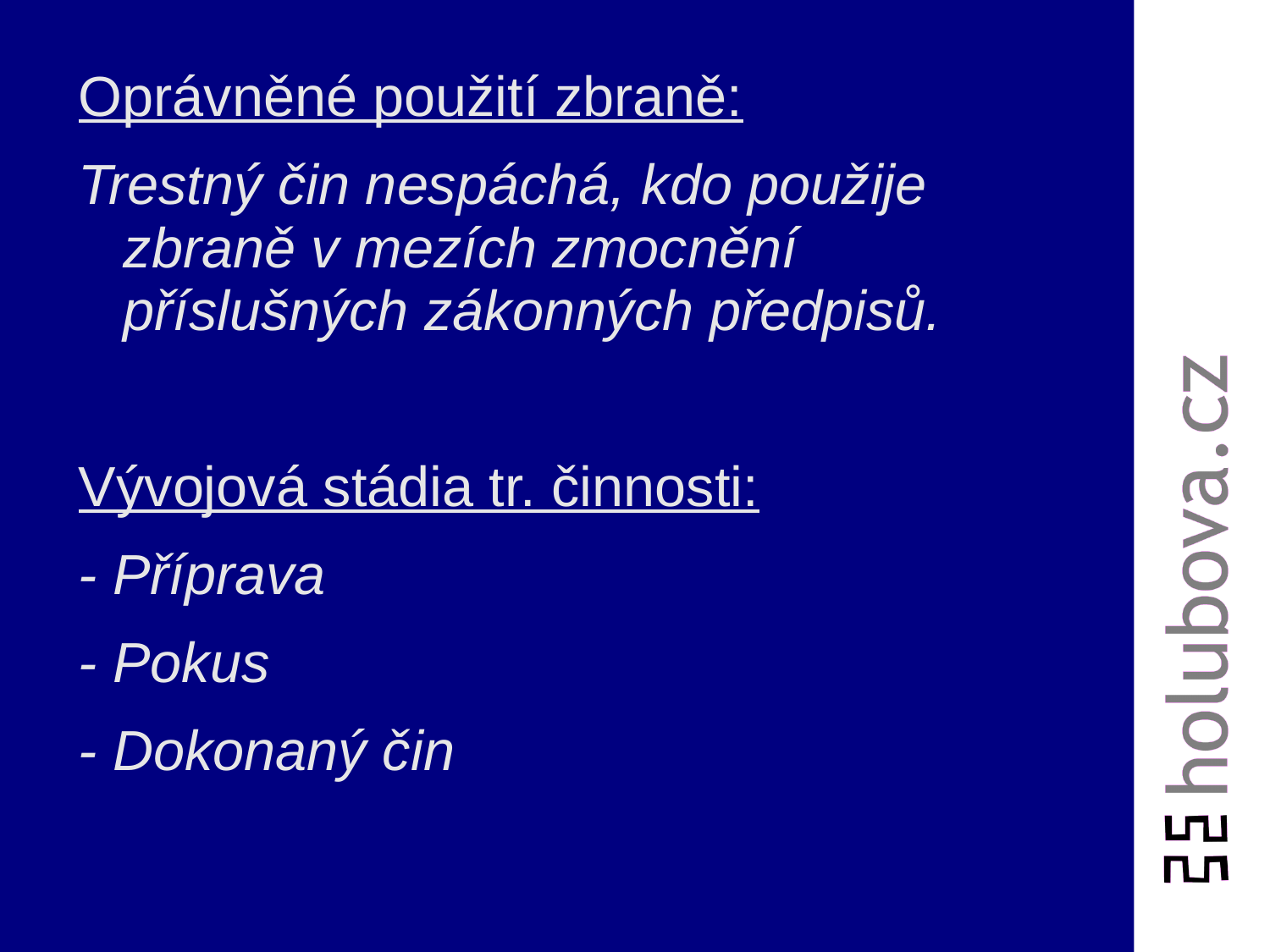

Oprávněné použití zbraně:
Trestný čin nespáchá, kdo použije zbraně v mezích zmocnění příslušných zákonných předpisů.

Vývojová stádia tr. činnosti:
- Příprava
- Pokus
- Dokonaný čin